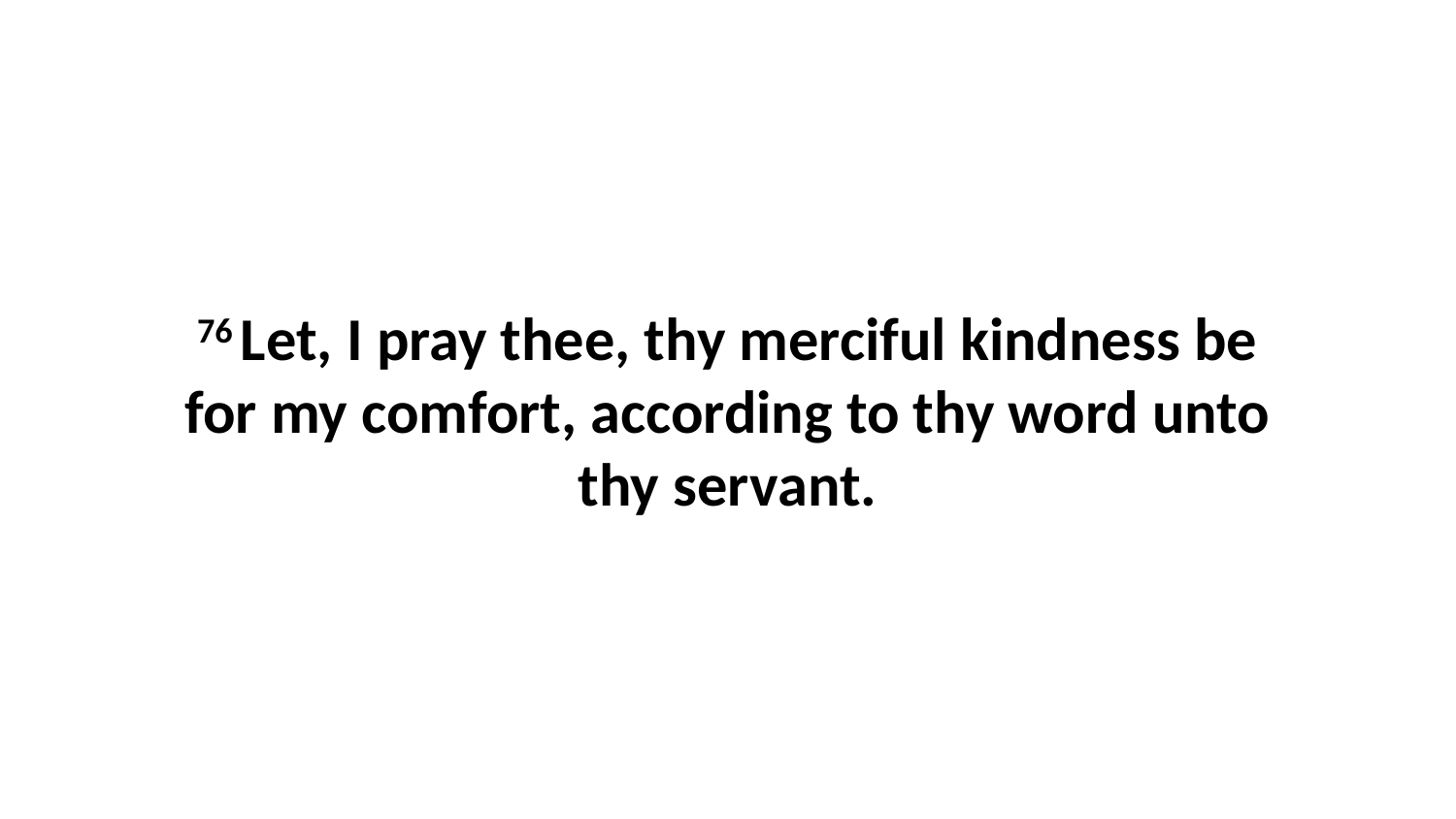

76 Let, I pray thee, thy merciful kindness be for my comfort, according to thy word unto thy servant.